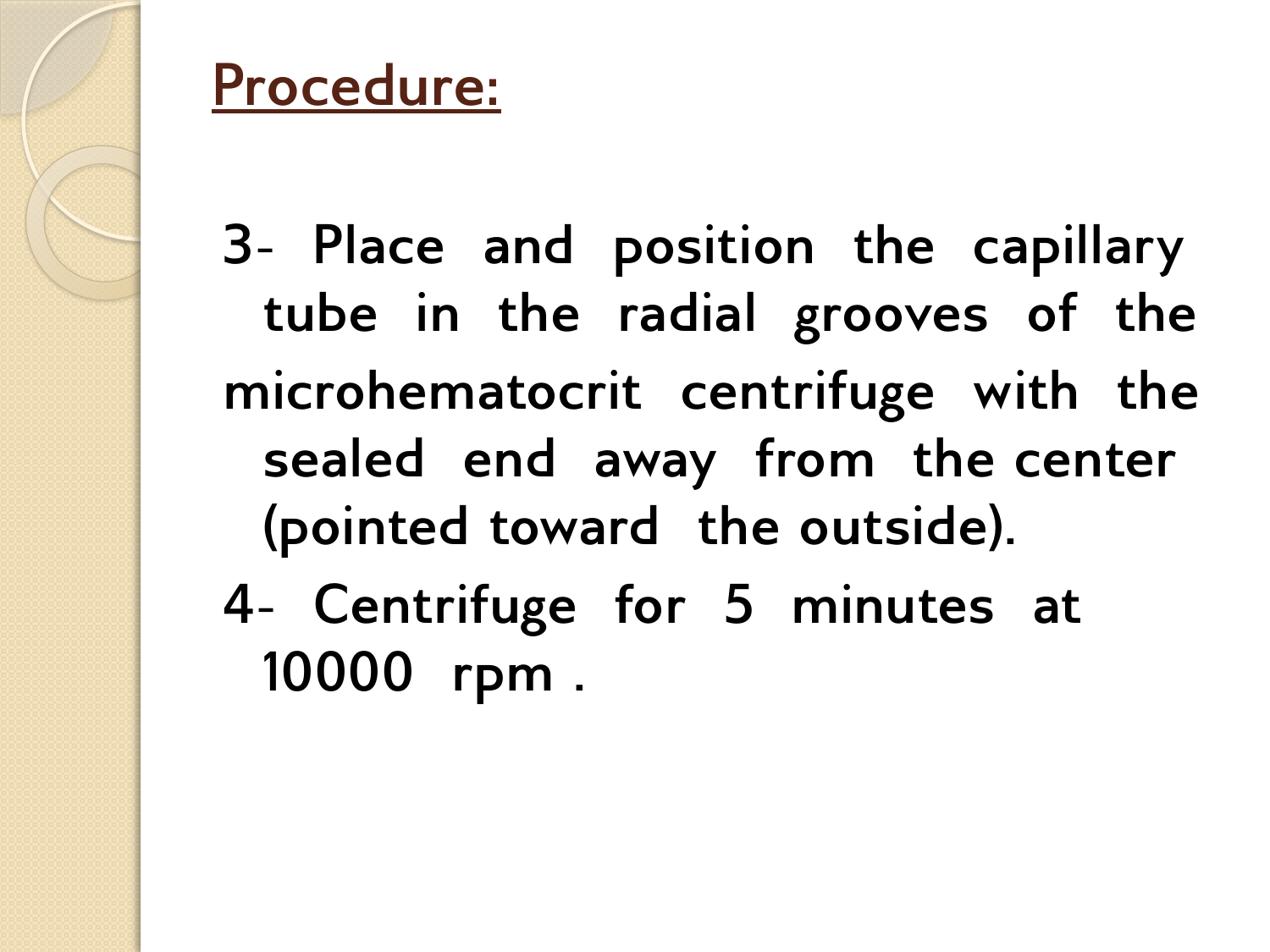

# Procedure:
3-  Place  and  position  the  capillary  tube  in  the  radial  grooves  of  the
microhematocrit  centrifuge  with  the  sealed  end  away  from  the center (pointed toward  the outside).
4-  Centrifuge  for  5  minutes  at  10000  rpm .